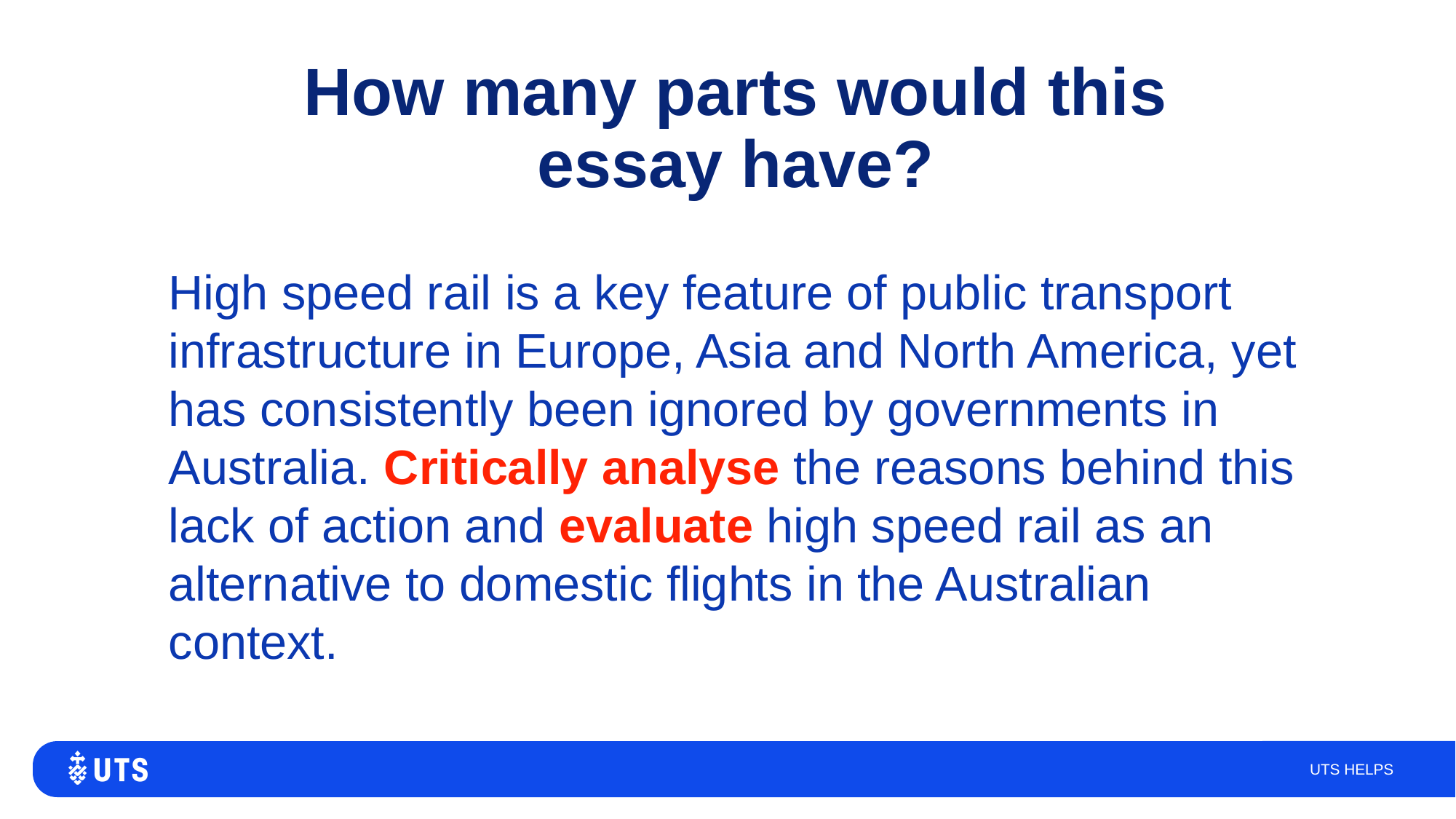

# How many parts would this essay have?
High speed rail is a key feature of public transport infrastructure in Europe, Asia and North America, yet has consistently been ignored by governments in Australia. Critically analyse the reasons behind this lack of action and evaluate high speed rail as an alternative to domestic flights in the Australian context.

UTS HELPS